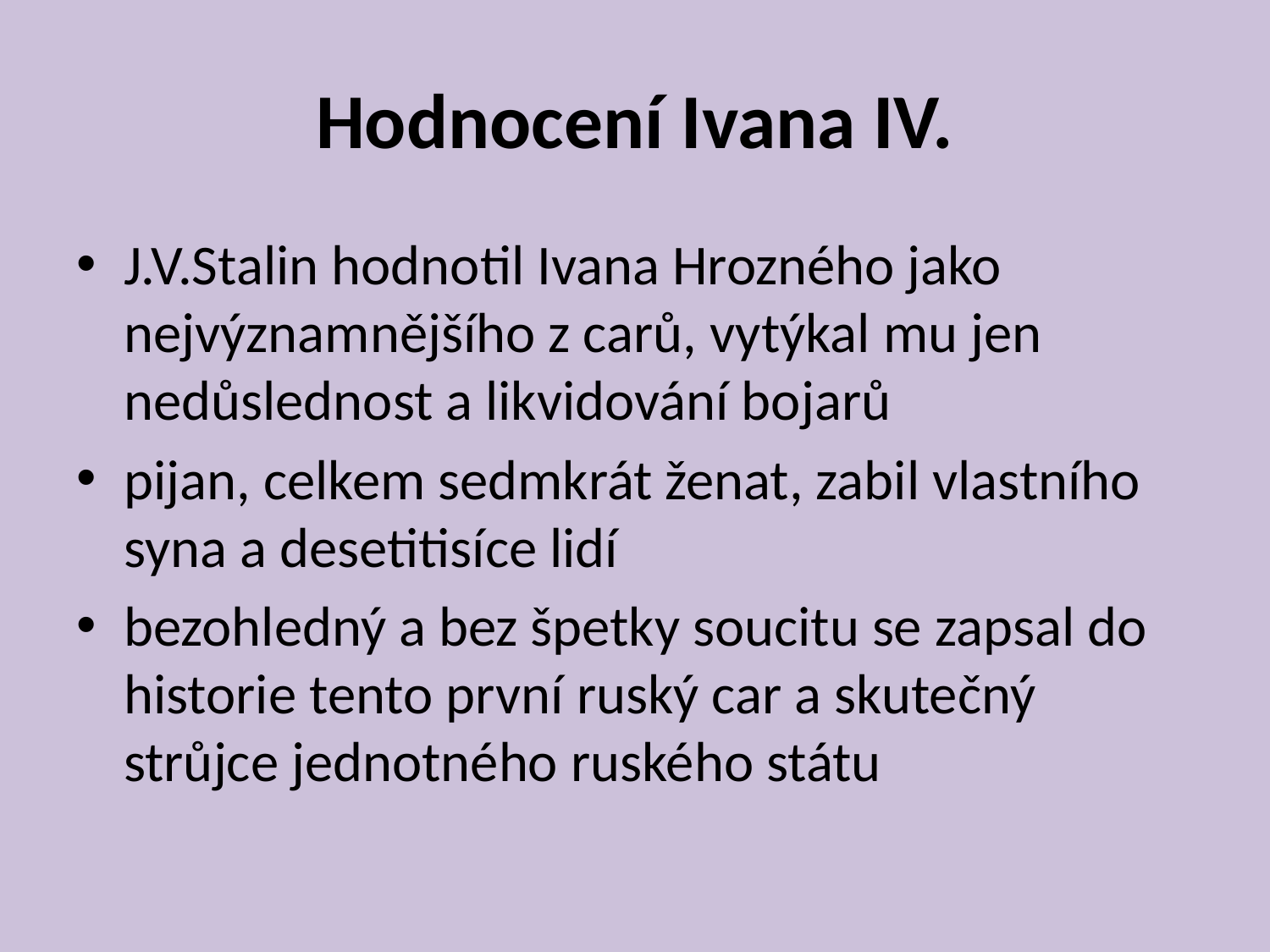

# Hodnocení Ivana IV.
J.V.Stalin hodnotil Ivana Hrozného jako nejvýznamnějšího z carů, vytýkal mu jen nedůslednost a likvidování bojarů
pijan, celkem sedmkrát ženat, zabil vlastního syna a desetitisíce lidí
bezohledný a bez špetky soucitu se zapsal do historie tento první ruský car a skutečný strůjce jednotného ruského státu